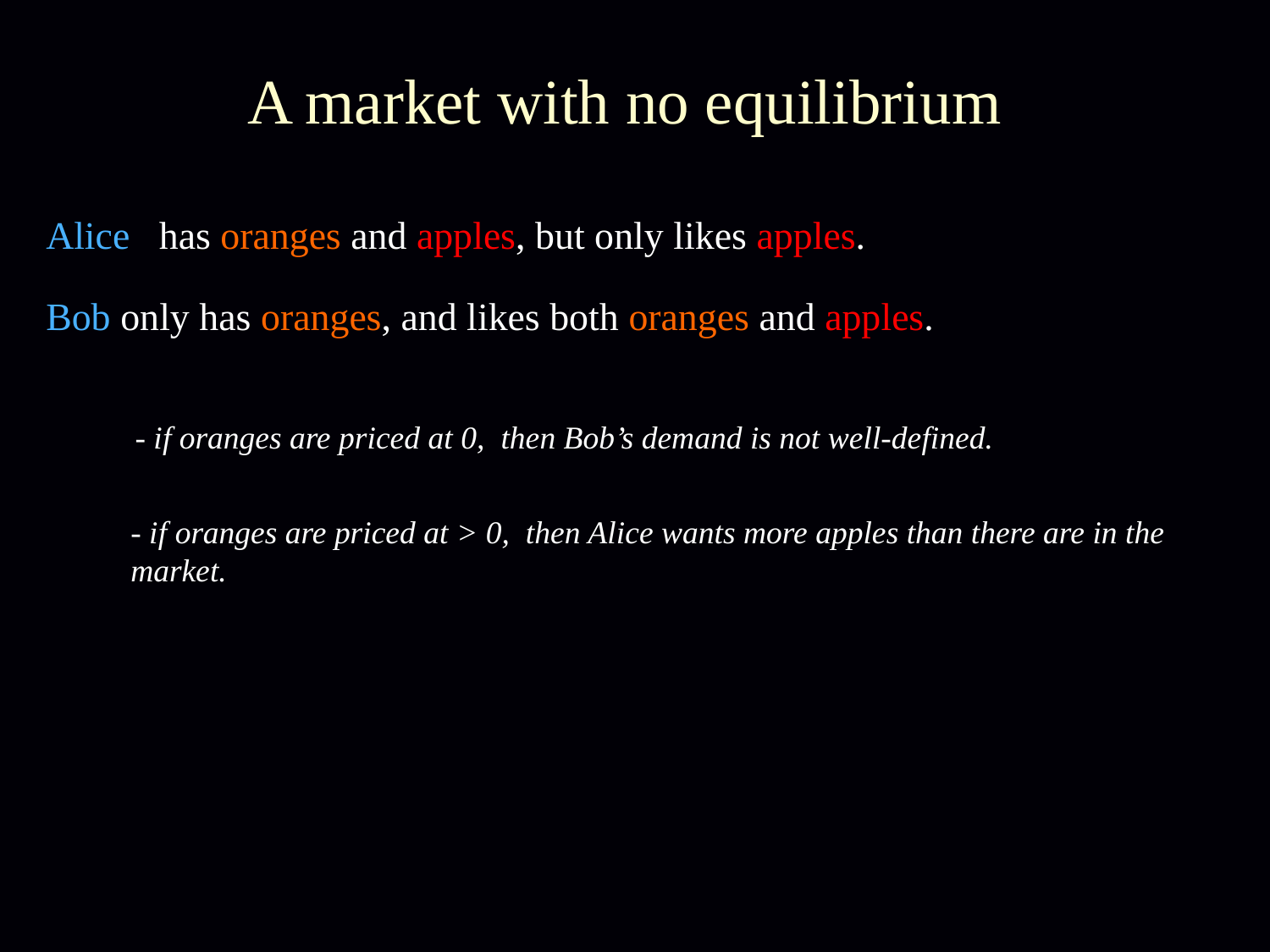

# A market with no equilibrium
Alice   has oranges and apples, but only likes apples.
Bob only has oranges, and likes both oranges and apples.
- if oranges are priced at 0,  then Bob’s demand is not well-defined.
- if oranges are priced at > 0,  then Alice wants more apples than there are in the market.